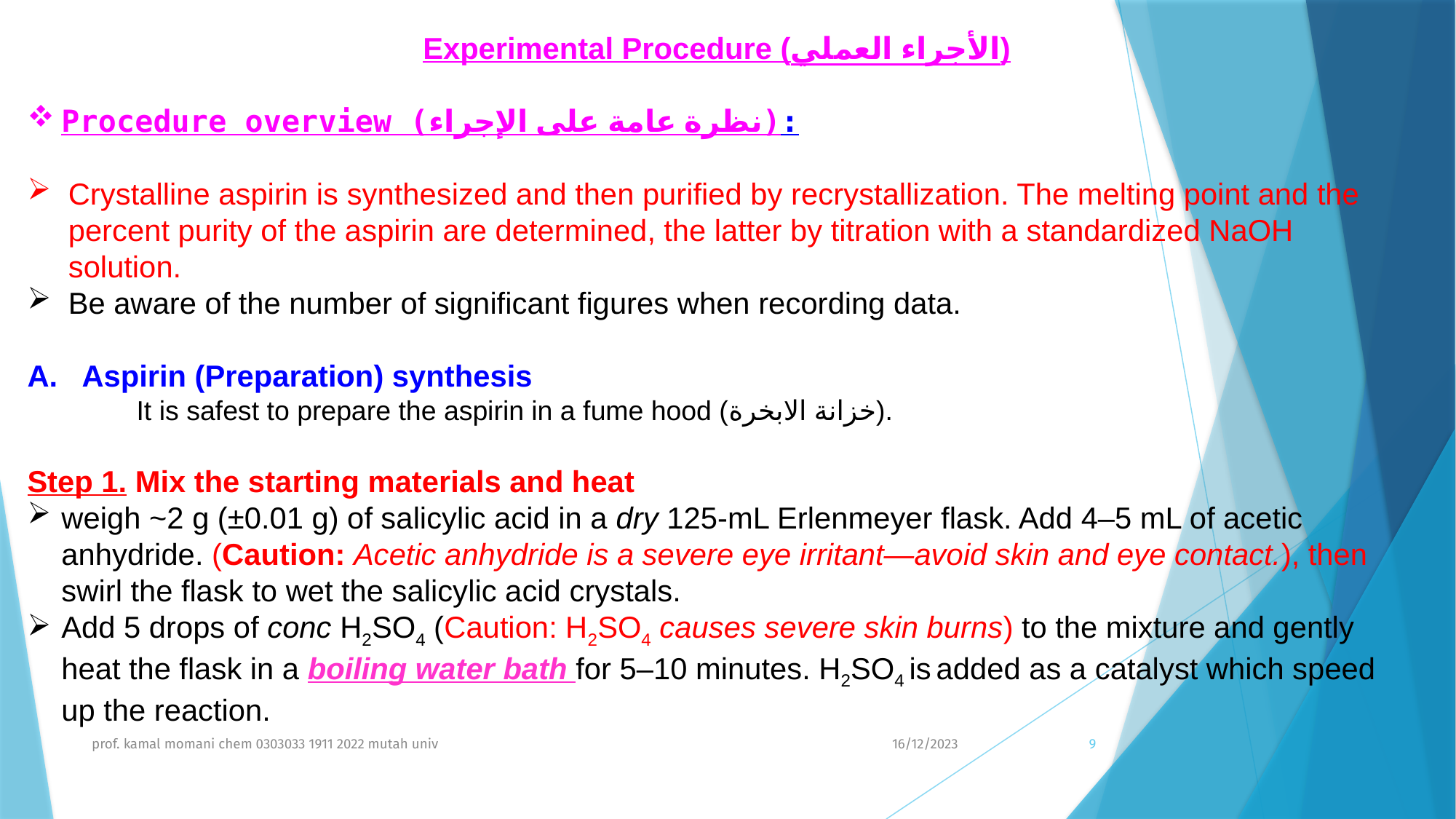

Experimental Procedure (الأجراء العملي)

Procedure overview (نظرة عامة على الإجراء):

Crystalline aspirin is synthesized and then purified by recrystallization. The melting point and the percent purity of the aspirin are determined, the latter by titration with a standardized NaOH solution.
Be aware of the number of significant figures when recording data.

Aspirin (Preparation) synthesis
	It is safest to prepare the aspirin in a fume hood (خزانة الابخرة).

Step 1. Mix the starting materials and heat
weigh ~2 g (±0.01 g) of salicylic acid in a dry 125-mL Erlenmeyer flask. Add 4–5 mL of acetic anhydride. (Caution: Acetic anhydride is a severe eye irritant—avoid skin and eye contact.), then swirl the flask to wet the salicylic acid crystals.
Add 5 drops of conc H2SO4 (Caution: H2SO4 causes severe skin burns) to the mixture and gently heat the flask in a boiling water bath for 5–10 minutes. H2SO4 is added as a catalyst which speed up the reaction.
prof. kamal momani chem 0303033 1911 2022 mutah univ
16/12/2023
9